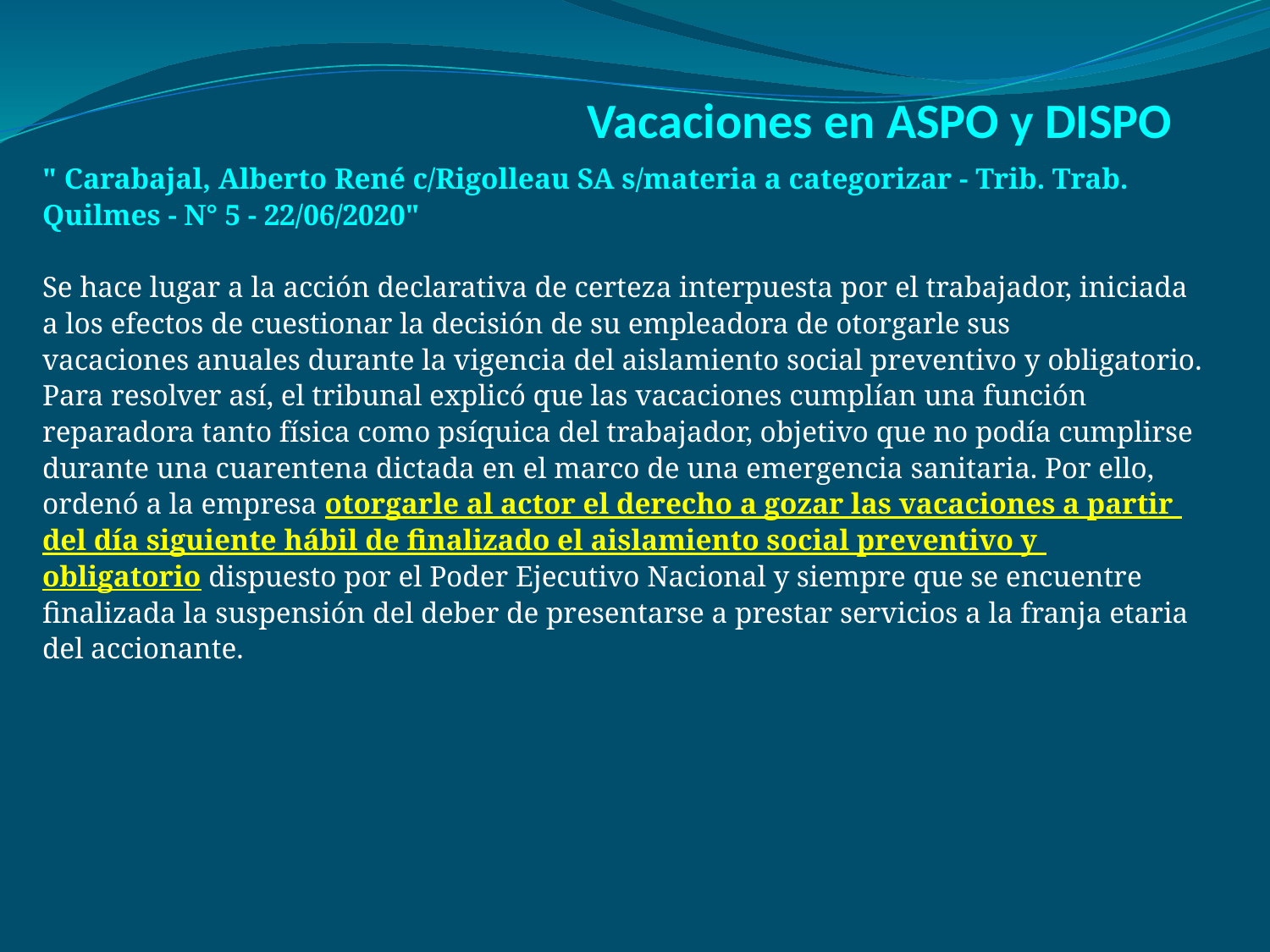

# Vacaciones en ASPO y DISPO
" Carabajal, Alberto René c/Rigolleau SA s/materia a categorizar - Trib. Trab.
Quilmes - N° 5 - 22/06/2020"

Se hace lugar a la acción declarativa de certeza interpuesta por el trabajador, iniciada
a los efectos de cuestionar la decisión de su empleadora de otorgarle sus
vacaciones anuales durante la vigencia del aislamiento social preventivo y obligatorio.
Para resolver así, el tribunal explicó que las vacaciones cumplían una función
reparadora tanto física como psíquica del trabajador, objetivo que no podía cumplirse
durante una cuarentena dictada en el marco de una emergencia sanitaria. Por ello,
ordenó a la empresa otorgarle al actor el derecho a gozar las vacaciones a partir
del día siguiente hábil de finalizado el aislamiento social preventivo y
obligatorio dispuesto por el Poder Ejecutivo Nacional y siempre que se encuentre
finalizada la suspensión del deber de presentarse a prestar servicios a la franja etaria
del accionante.